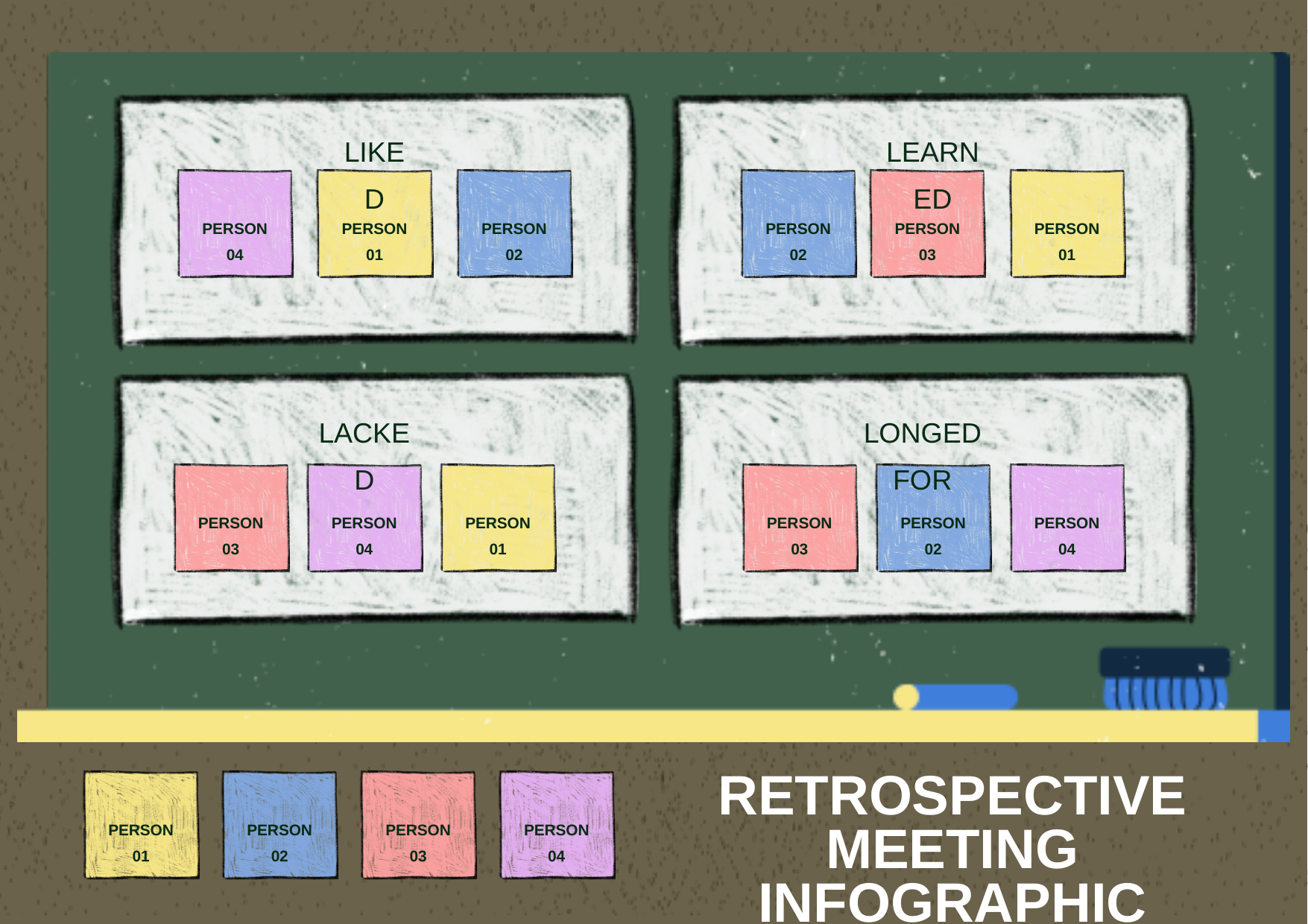

LIKED
LEARNED

PERSON 04

PERSON 01

PERSON 02

PERSON 02

PERSON 03

PERSON 01

LACKED
LONGED FOR

PERSON 03

PERSON 04

PERSON 01

PERSON 03

PERSON 02

PERSON 04

PERSON 01

PERSON 02

PERSON 03

PERSON 04
RETROSPECTIVE MEETING INFOGRAPHIC